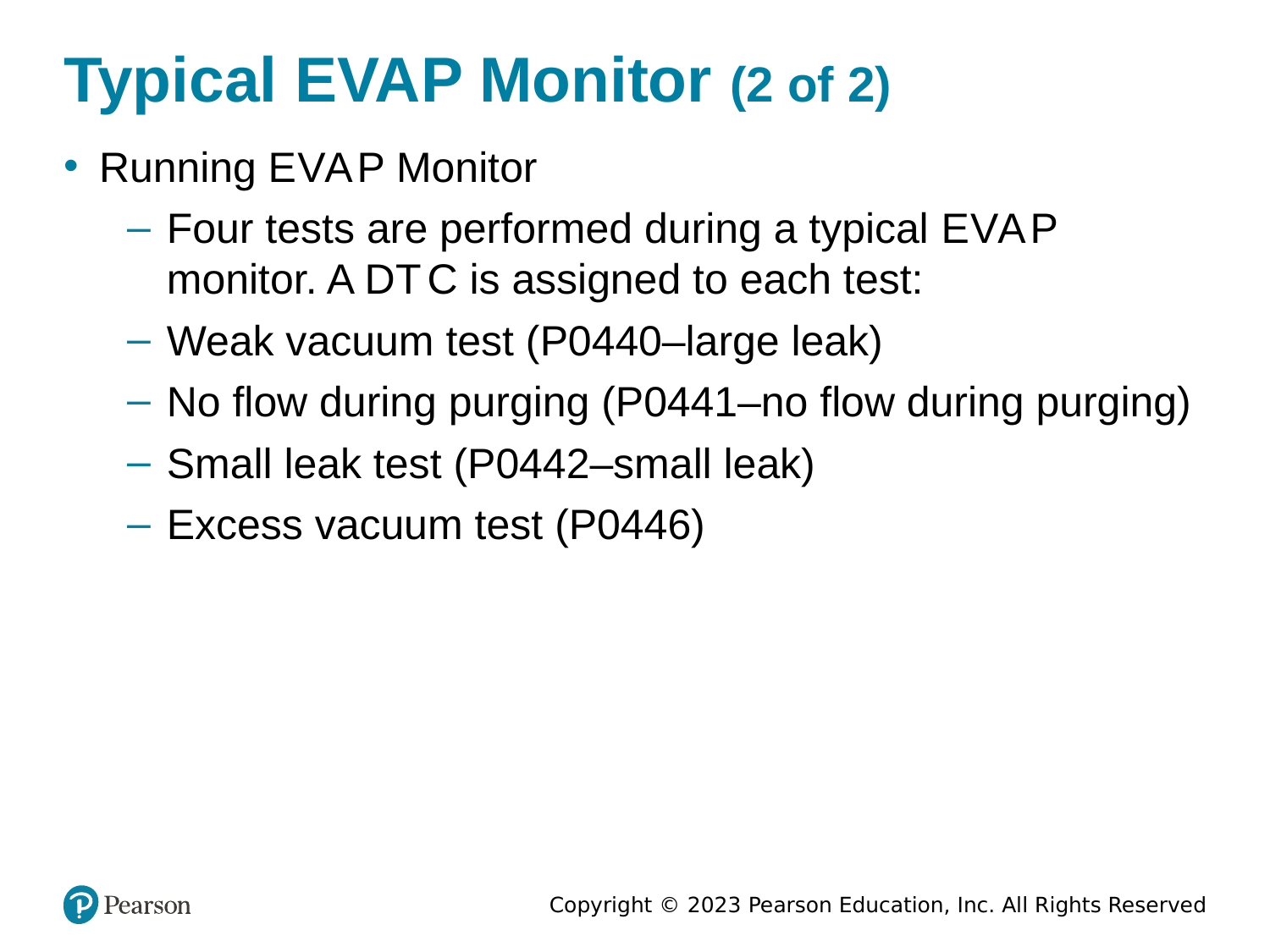

# Typical EVAP Monitor (2 of 2)
Running E V A P Monitor
Four tests are performed during a typical E V A P monitor. A D T C is assigned to each test:
Weak vacuum test (P0440–large leak)
No flow during purging (P0441–no flow during purging)
Small leak test (P0442–small leak)
Excess vacuum test (P0446)